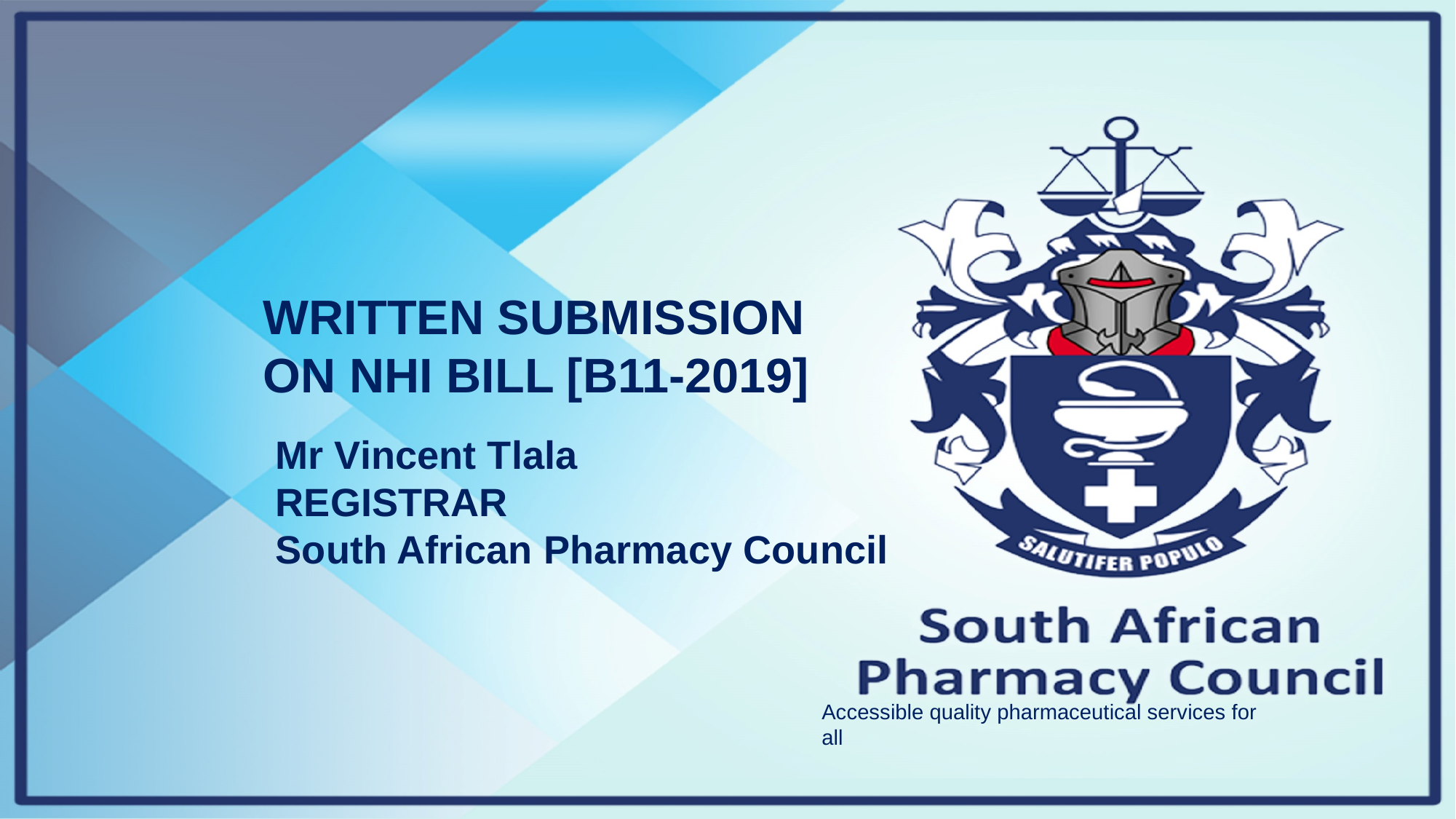

WRITTEN SUBMISSION ON NHI BILL [B11-2019]
Mr Vincent Tlala
REGISTRAR
South African Pharmacy Council
Accessible quality pharmaceutical services for all